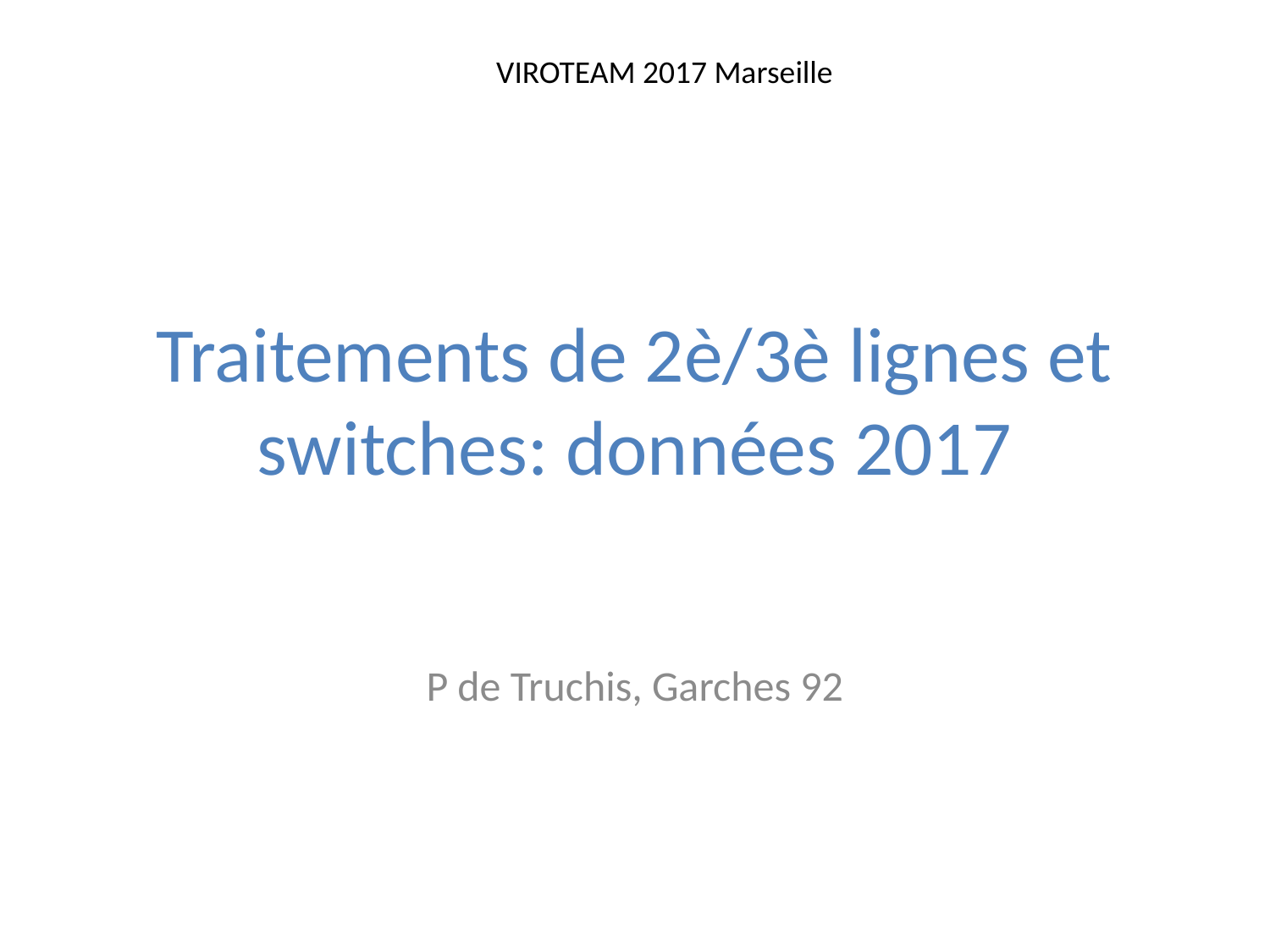

VIROTEAM 2017 Marseille
# Traitements de 2è/3è lignes et switches: données 2017
P de Truchis, Garches 92